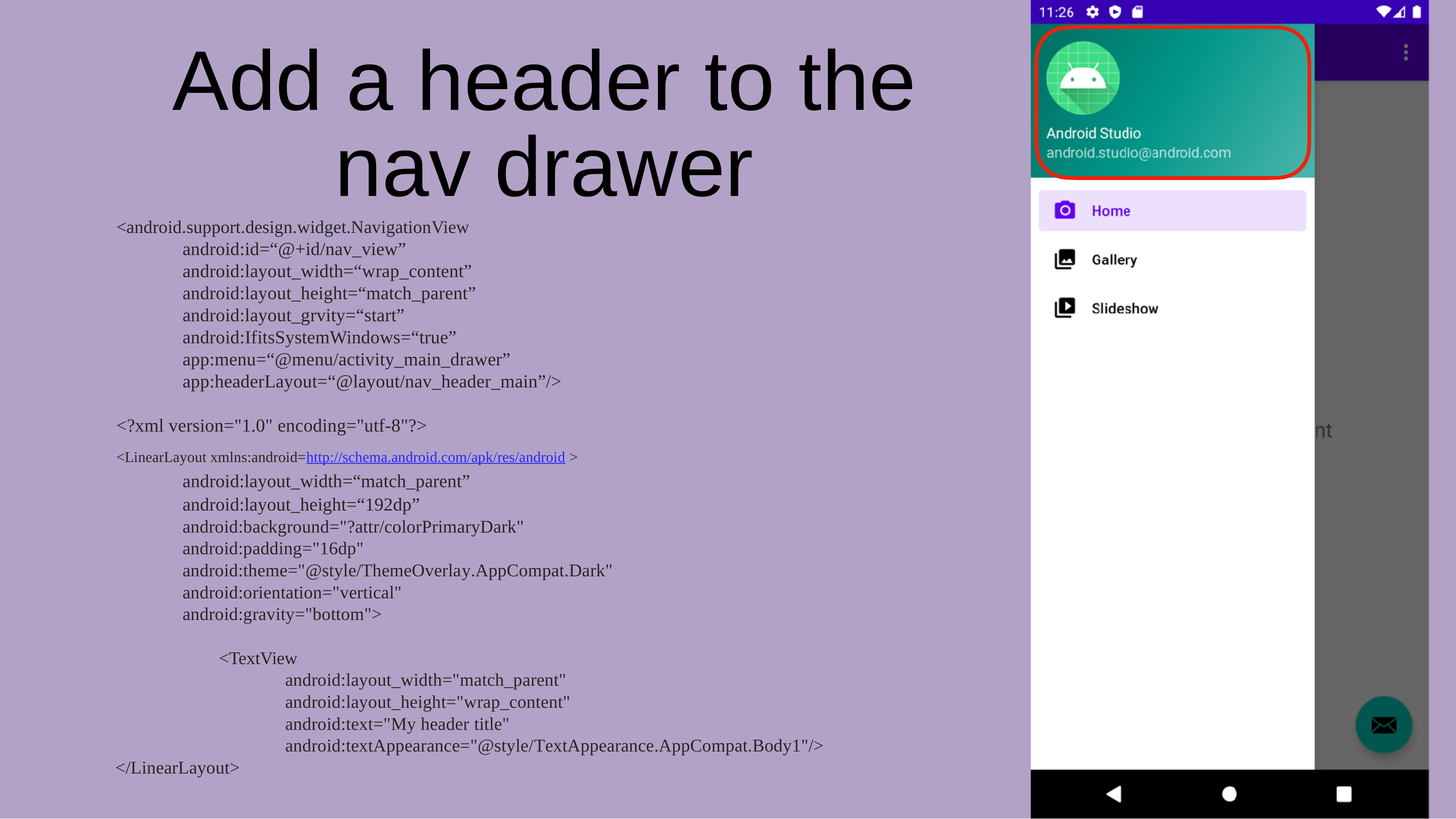

Add a header to the
nav drawer
<android.support.design.widget.NavigationView
	android:id=“@+id/nav_view”
	android:layout_width=“wrap_content”
android:layout_height=“match_parent”
android:layout_grvity=“start”
android:IfitsSystemWindows=“true”
app:menu=“@menu/activity_main_drawer”
app:headerLayout=“@layout/nav_header_main”/>

<?xml version="1.0" encoding="utf-8"?>
<LinearLayout xmlns:android=http://schema.android.com/apk/res/android >
	android:layout_width=“match_parent”
	android:layout_height=“192dp”
	android:background="?attr/colorPrimaryDark"
	android:padding="16dp"
	android:theme="@style/ThemeOverlay.AppCompat.Dark"
	android:orientation="vertical"
	android:gravity="bottom">

		<TextView
			android:layout_width="match_parent"
			android:layout_height="wrap_content"
			android:text="My header title"
			android:textAppearance="@style/TextAppearance.AppCompat.Body1"/>
</LinearLayout>